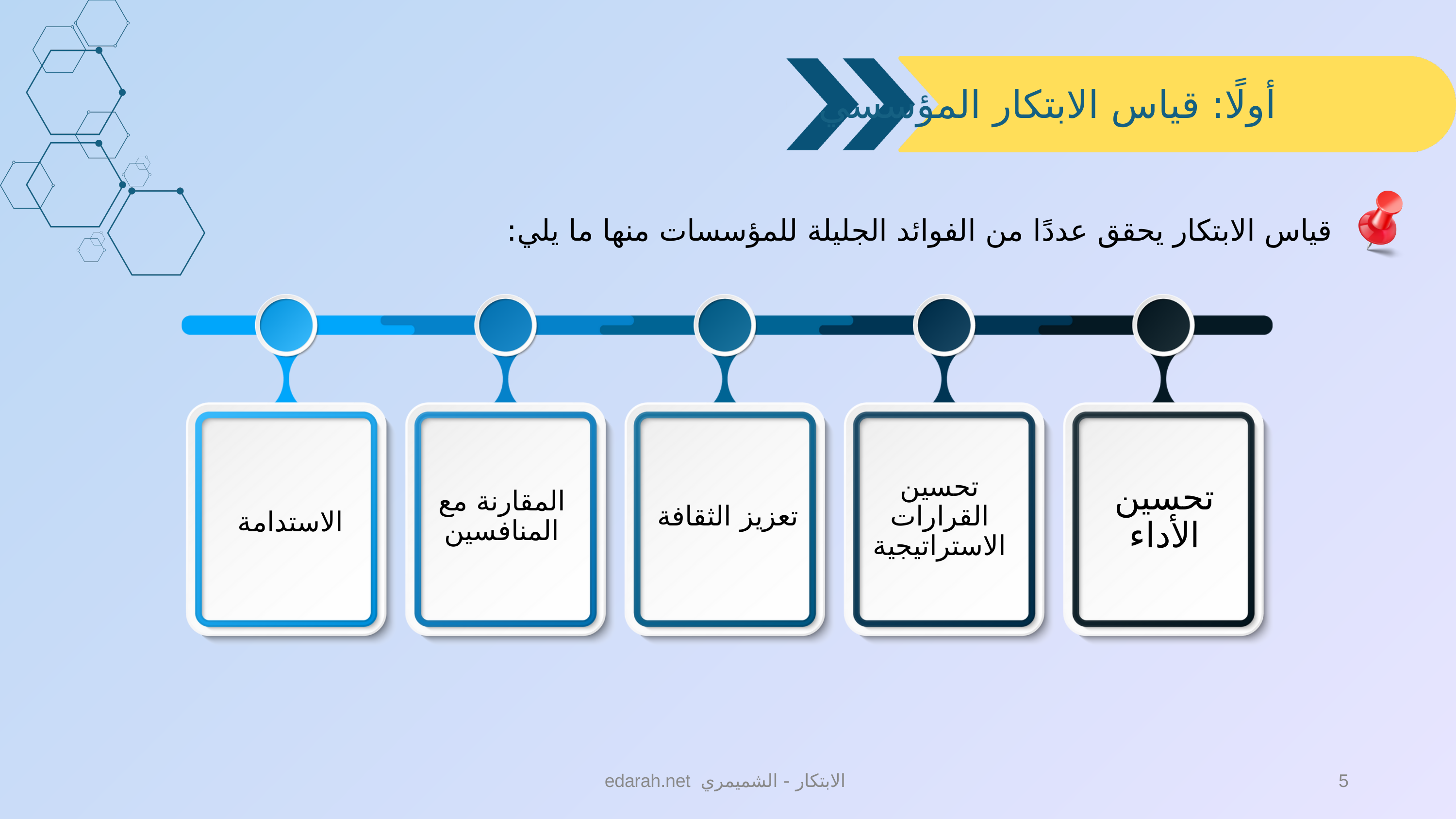

أولًا: قياس الابتكار المؤسسي

قياس الابتكار يحقق عددًا من الفوائد الجليلة للمؤسسات منها ما يلي:

تحسين القرارات الاستراتيجية
تحسين الأداء
المقارنة مع المنافسين
تعزيز الثقافة

الاستدامة
edarah.net  الابتكار - الشميمري
5